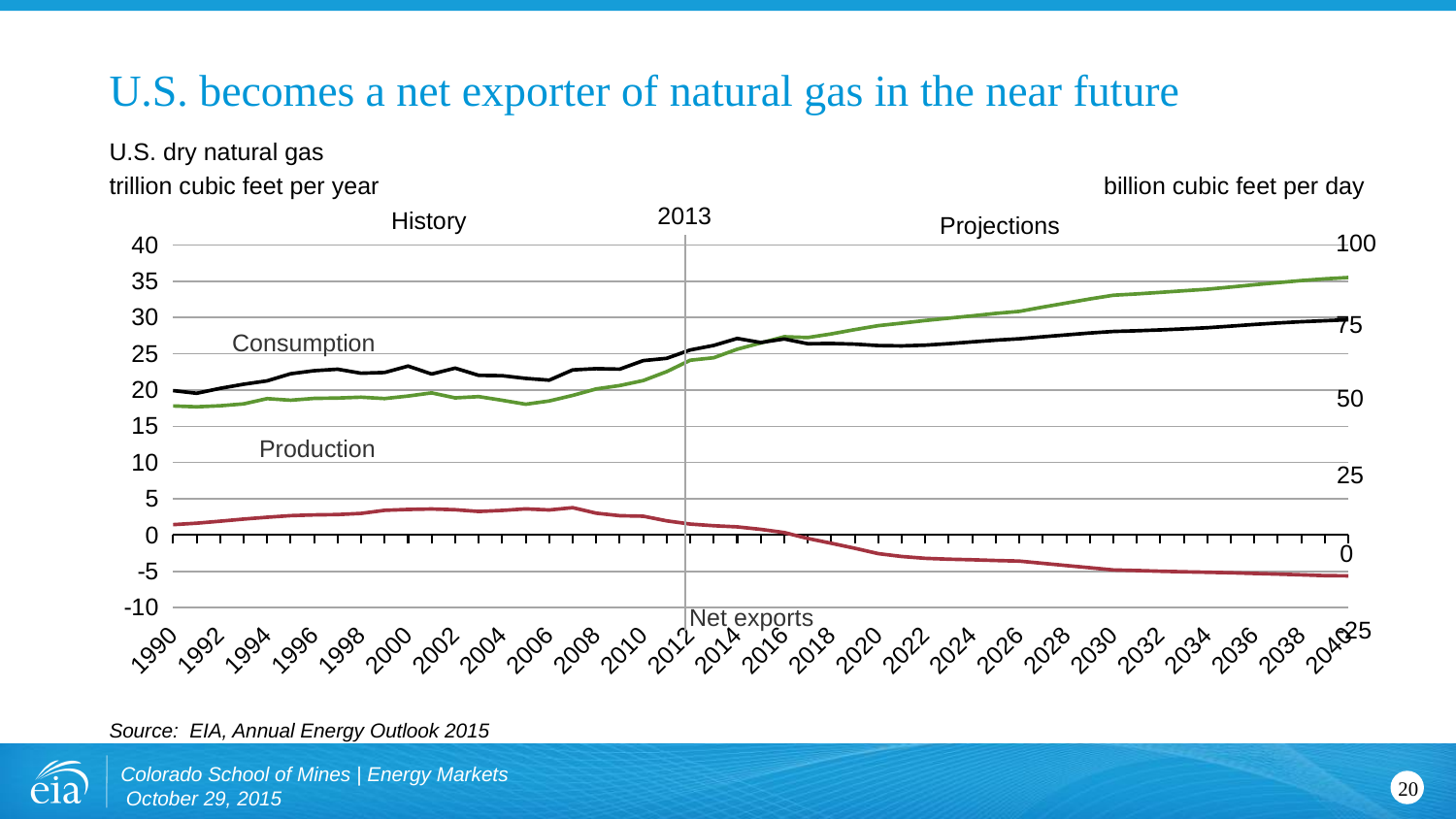

# U.S. becomes a net exporter of natural gas in the near future
U.S. dry natural gas
trillion cubic feet per year
billion cubic feet per day
2013
History
Projections
100

### Chart

| Category | Net Imports | Production | Consumption |
|---|---|---|---|
| 1990 | 1.446693 | 17.809673 | 19.929649 |
| 1991 | 1.644067 | 17.697824 | 19.560865 |
| 1992 | 1.921221 | 17.839918 | 20.234989 |
| 1993 | 2.209931 | 18.095472 | 20.804684 |
| 1994 | 2.462101 | 18.821043 | 21.269178 |
| 1995 | 2.687533 | 18.598661 | 22.254675 |
| 1996 | 2.785561 | 18.854057 | 22.674877 |
| 1997 | 2.837166 | 18.902359 | 22.879097 |
| 1998 | 2.993043 | 19.023567 | 22.322735 |
| 1999 | 3.42209 | 18.832262 | 22.428318 |
| 2000 | 3.537884 | 19.181978 | 23.307505 |
| 2001 | 3.603663 | 19.616322 | 22.21443 |
| 2002 | 3.499227 | 18.927803 | 23.023621 |
| 2003 | 3.263828 | 19.098557 | 22.033426 |
| 2004 | 3.404381 | 18.590904 | 21.9863 |
| 2005 | 3.612403 | 18.050606 | 21.61627 |
| 2006 | 3.46229 | 18.503618 | 21.366051 |
| 2007 | 3.785129 | 19.266033 | 22.782391 |
| 2008 | 3.020836 | 20.158587 | 22.954613 |
| 2009 | 2.678969 | 20.623867 | 22.887144 |
| 2010 | 2.603967 | 21.315514 | 24.063492 |
| 2011 | 1.961632 | 22.548309 | 24.379663 |
| 2012 | 1.51896 | 24.118985 | 25.527706 |
| 2013 | 1.293287 | 24.455806 | 26.155499 |
| 2014 | 1.137196 | 25.630964 | 27.121374 |
| 2015 | 0.797632 | 26.495837 | 26.55521 |
| 2016 | 0.351478 | 27.357051 | 27.044561 |
| 2017 | -0.462543 | 27.242451 | 26.391003 |
| 2018 | -1.121506 | 27.739338 | 26.425915 |
| 2019 | -1.811171 | 28.336903 | 26.333864 |
| 2020 | -2.551044 | 28.884472 | 26.141617 |
| 2021 | -2.948986 | 29.231742999999998 | 26.09099 |
| 2022 | -3.204642 | 29.594548 | 26.198233 |
| 2023 | -3.319984 | 29.915392 | 26.403595 |
| 2024 | -3.396768 | 30.23511 | 26.646452 |
| 2025 | -3.498218 | 30.571526 | 26.881426 |
| 2026 | -3.581775 | 30.848195999999998 | 27.074509 |
| 2027 | -3.893053 | 31.436434 | 27.351393 |
| 2028 | -4.195278 | 31.999384 | 27.611929 |
| 2029 | -4.497651 | 32.558728 | 27.868914 |
| 2030 | -4.805906 | 33.07766 | 28.079544 |
| 2031 | -4.885472 | 33.257534 | 28.179802 |
| 2032 | -4.981824 | 33.467739 | 28.293577 |
| 2033 | -5.061458 | 33.692478 | 28.438429 |
| 2034 | -5.119089 | 33.90527 | 28.593702 |
| 2035 | -5.190578 | 34.202244 | 28.819138 |
| 2036 | -5.285394 | 34.524609000000005 | 29.046614 |
| 2037 | -5.375692 | 34.817208 | 29.248758 |
| 2038 | -5.478286 | 35.099453000000004 | 29.428318 |
| 2039 | -5.586453 | 35.338589 | 29.559172 |
| 2040 | -5.618915 | 35.514412 | 29.702515 |
75
Consumption
50
Production
25
0
Net exports
-25
Source:  EIA, Annual Energy Outlook 2015
Colorado School of Mines | Energy Markets                                                                                       October 29, 2015
20